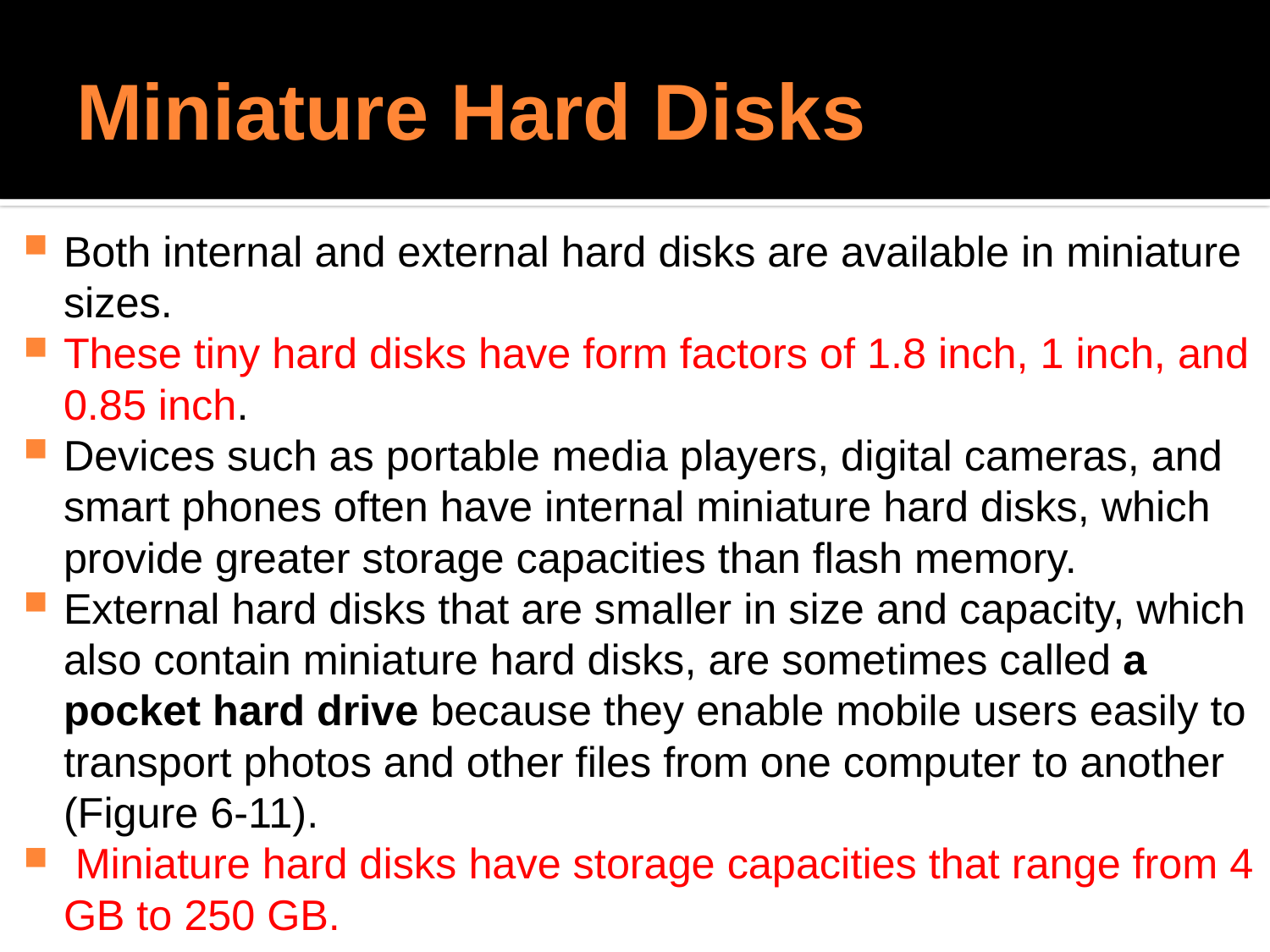

# Miniature Hard Disks
Both internal and external hard disks are available in miniature sizes.
These tiny hard disks have form factors of 1.8 inch, 1 inch, and 0.85 inch.
Devices such as portable media players, digital cameras, and smart phones often have internal miniature hard disks, which provide greater storage capacities than flash memory.
External hard disks that are smaller in size and capacity, which also contain miniature hard disks, are sometimes called a pocket hard drive because they enable mobile users easily to transport photos and other files from one computer to another (Figure 6-11).
 Miniature hard disks have storage capacities that range from 4 GB to 250 GB.